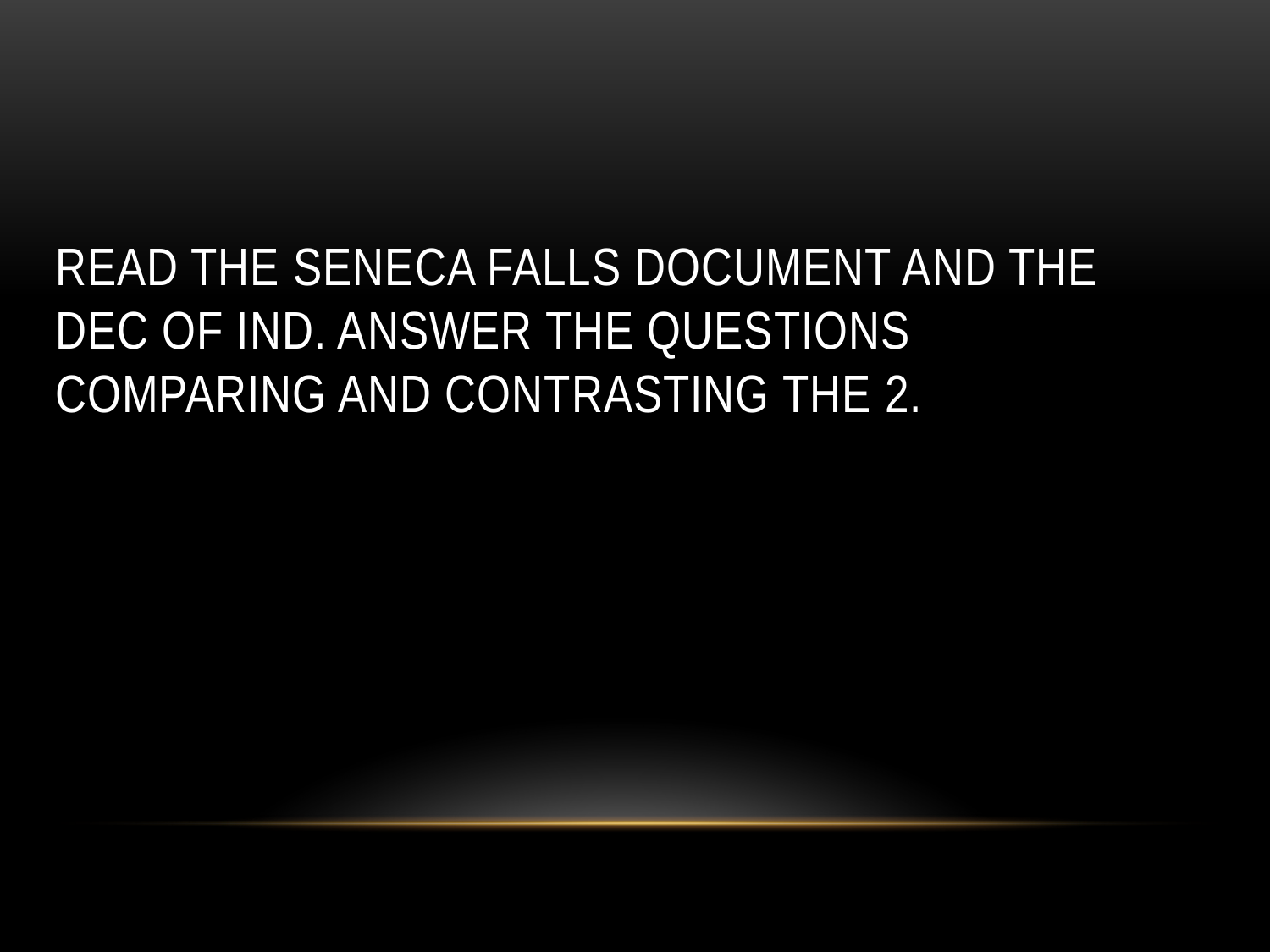

# Read the Seneca Falls document and the dec of Ind. Answer the questions comparing and contrasting the 2.